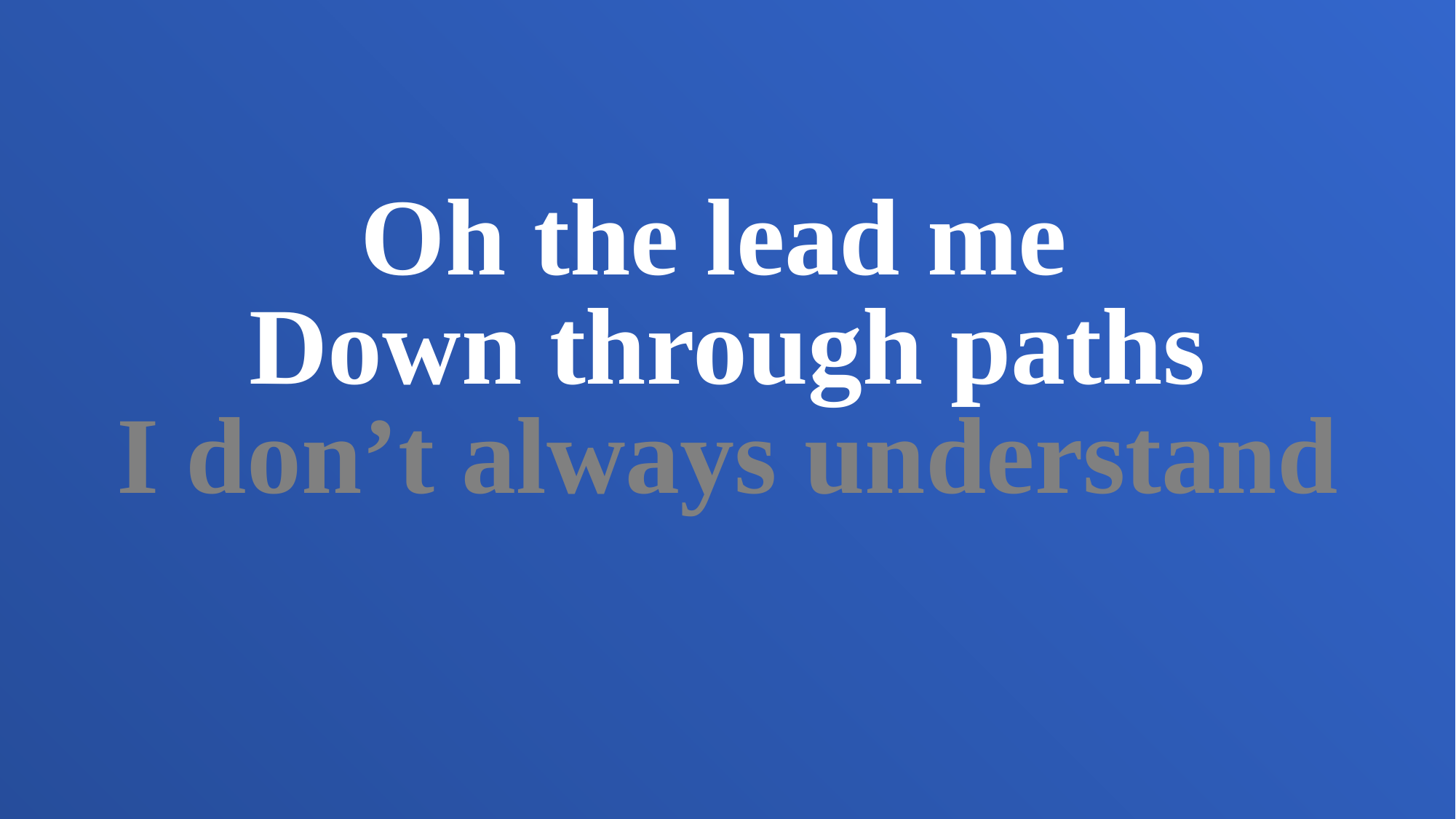

Oh the lead me
Down through paths
I don’t always understand